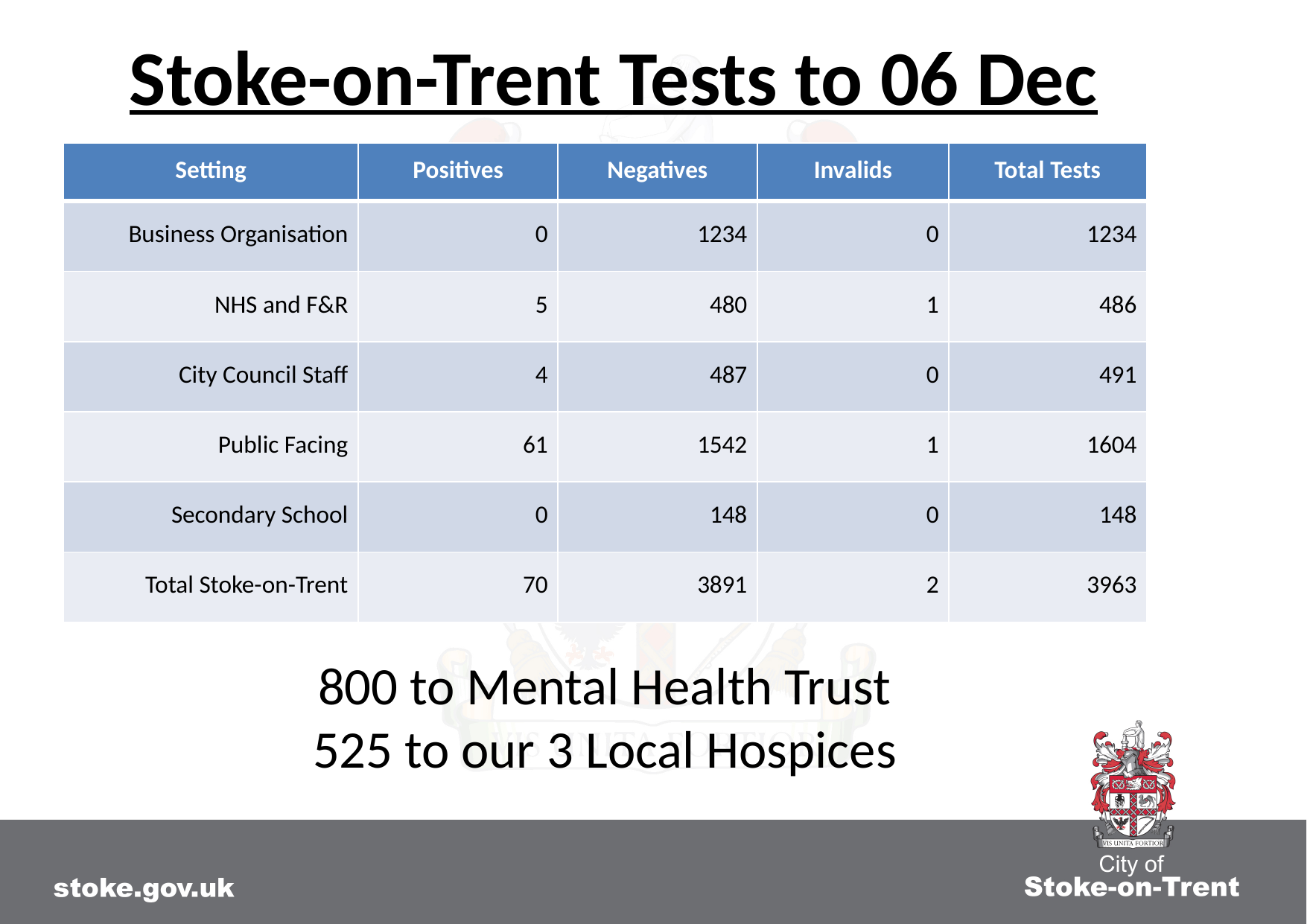

Stoke-on-Trent Tests to 06 Dec
| Setting | Positives | Negatives | Invalids | Total Tests |
| --- | --- | --- | --- | --- |
| Business Organisation | 0 | 1234 | 0 | 1234 |
| NHS and F&R | 5 | 480 | 1 | 486 |
| City Council Staff | 4 | 487 | 0 | 491 |
| Public Facing | 61 | 1542 | 1 | 1604 |
| Secondary School | 0 | 148 | 0 | 148 |
| Total Stoke-on-Trent | 70 | 3891 | 2 | 3963 |
800 to Mental Health Trust
525 to our 3 Local Hospices